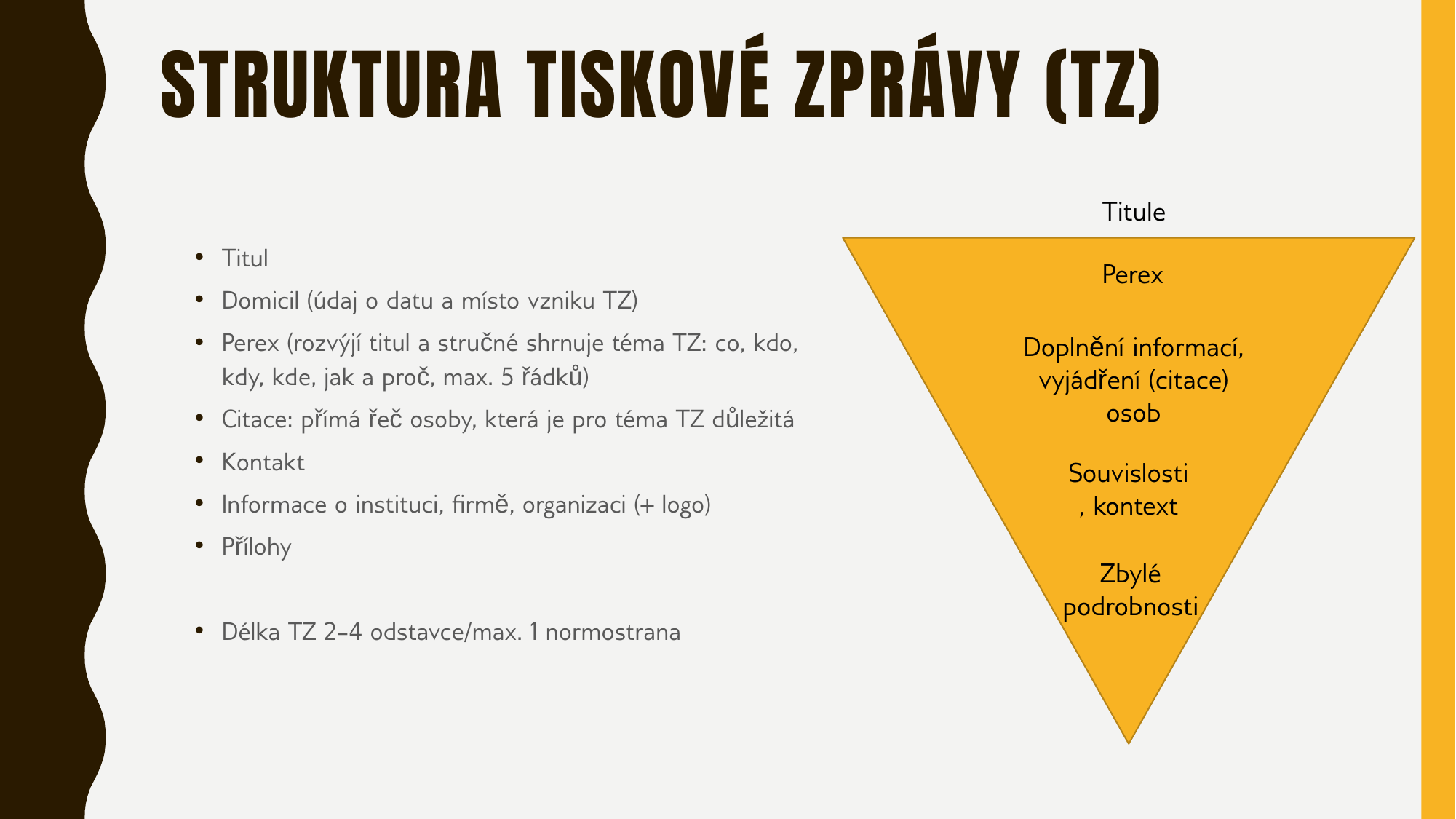

# Struktura tiskové zprávy (TZ)
Titule
Titul
Domicil (údaj o datu a místo vzniku TZ)
Perex (rozvýjí titul a stručné shrnuje téma TZ: co, kdo, kdy, kde, jak a proč, max. 5 řádků)
Citace: přímá řeč osoby, která je pro téma TZ důležitá
Kontakt
Informace o instituci, firmě, organizaci (+ logo)
Přílohy

Délka TZ 2–4 odstavce/max. 1 normostrana

Perex
Doplnění informací, vyjádření (citace) osob
Souvislosti, kontext
Zbylé podrobnosti